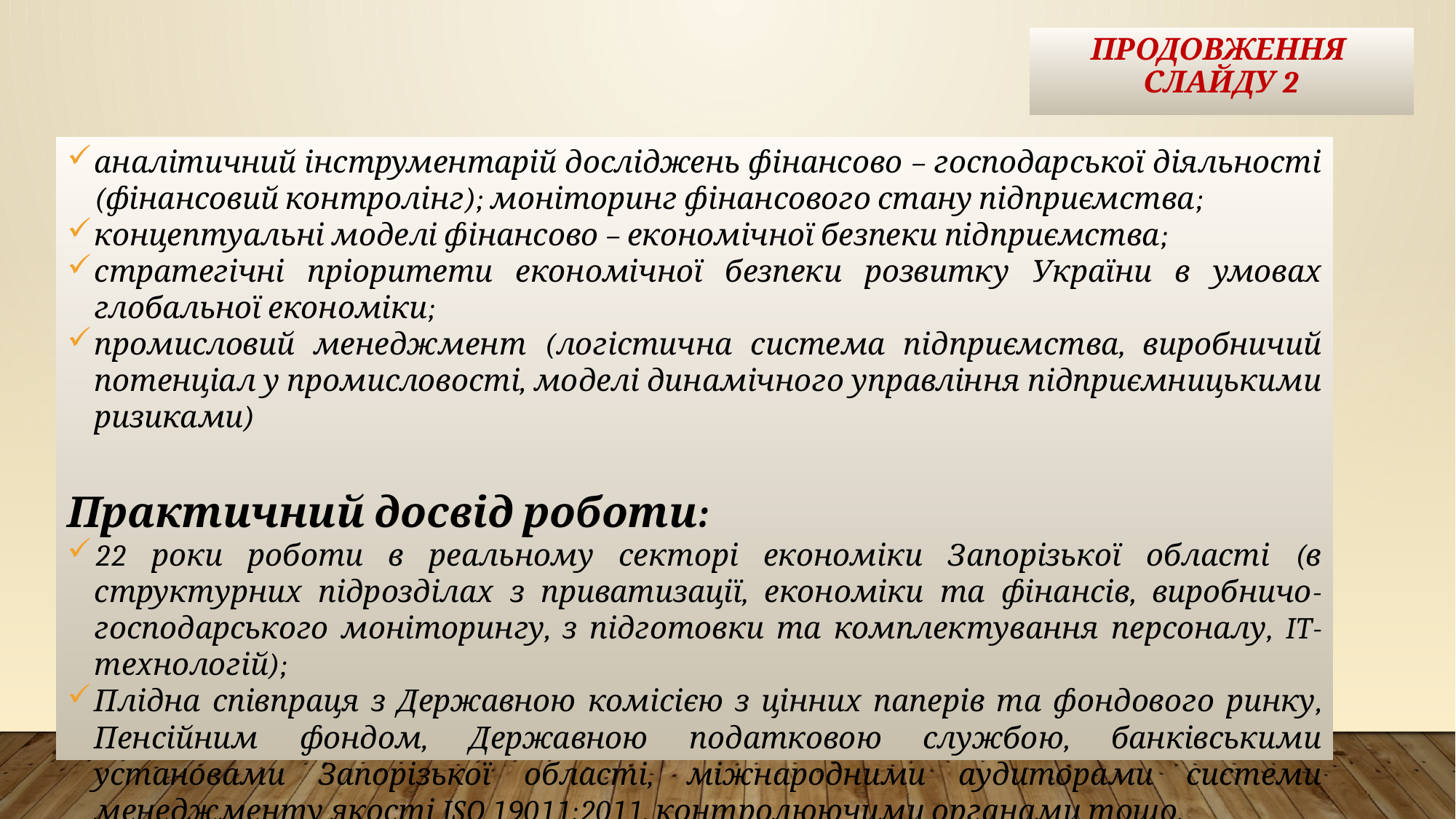

# ПРОДОВЖЕННЯ СЛАЙДУ 2
аналітичний інструментарій досліджень фінансово – господарської діяльності (фінансовий контролінг); моніторинг фінансового стану підприємства;
концептуальні моделі фінансово – економічної безпеки підприємства;
стратегічні пріоритети економічної безпеки розвитку України в умовах глобальної економіки;
промисловий менеджмент (логістична система підприємства, виробничий потенціал у промисловості, моделі динамічного управління підприємницькими ризиками)

Практичний досвід роботи:
22 роки роботи в реальному секторі економіки Запорізької області (в структурних підрозділах з приватизації, економіки та фінансів, виробничо-господарського моніторингу, з підготовки та комплектування персоналу, IT-технологій);
Плідна співпраця з Державною комісією з цінних паперів та фондового ринку, Пенсійним фондом, Державною податковою службою, банківськими установами Запорізької області, міжнародними аудиторами системи менеджменту якості ISO 19011:2011, контролюючими органами тощо.